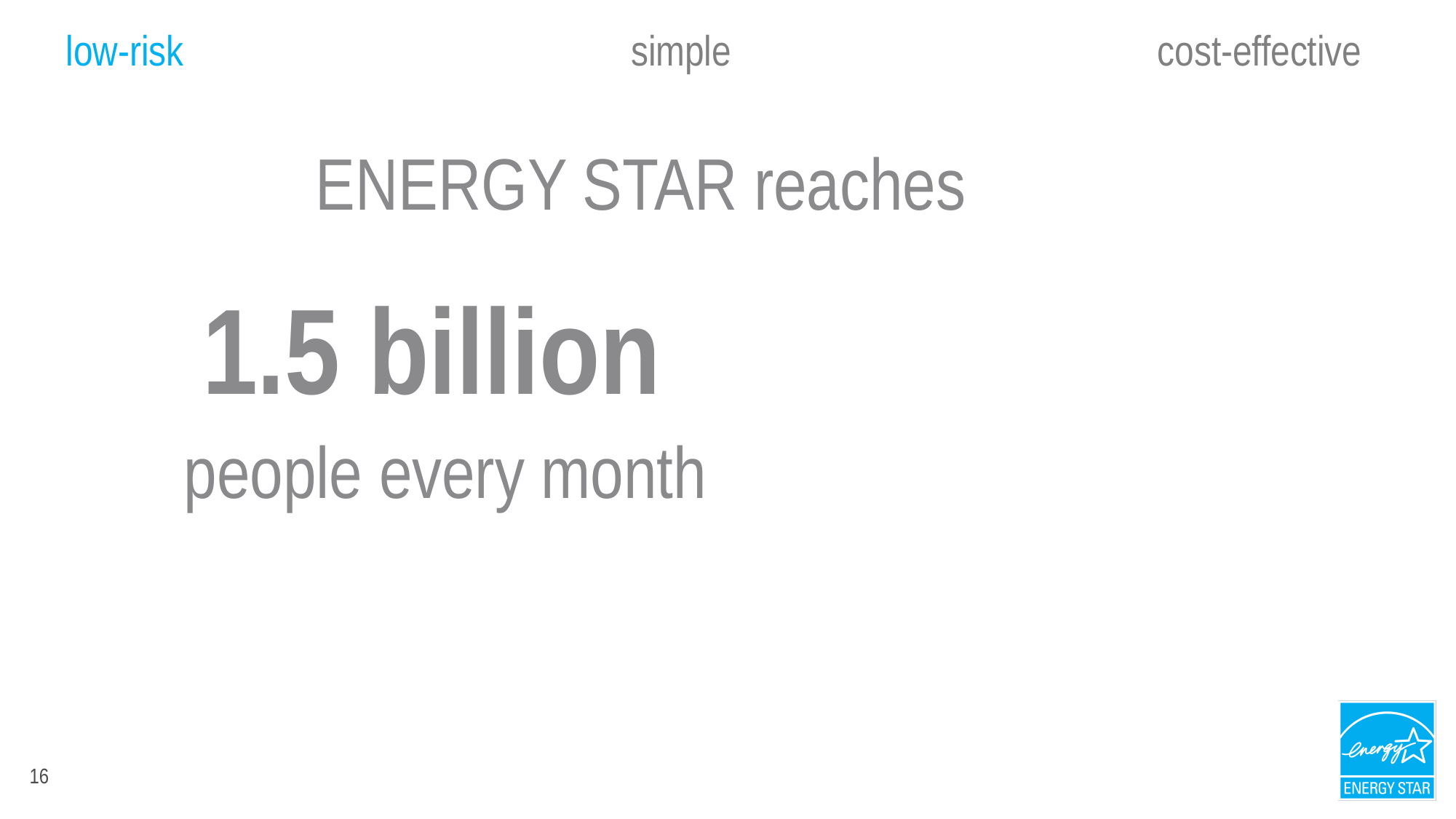

low-risk				  simple				cost-effective
# ENERGY STAR reaches
1.5 billion
people every month
16